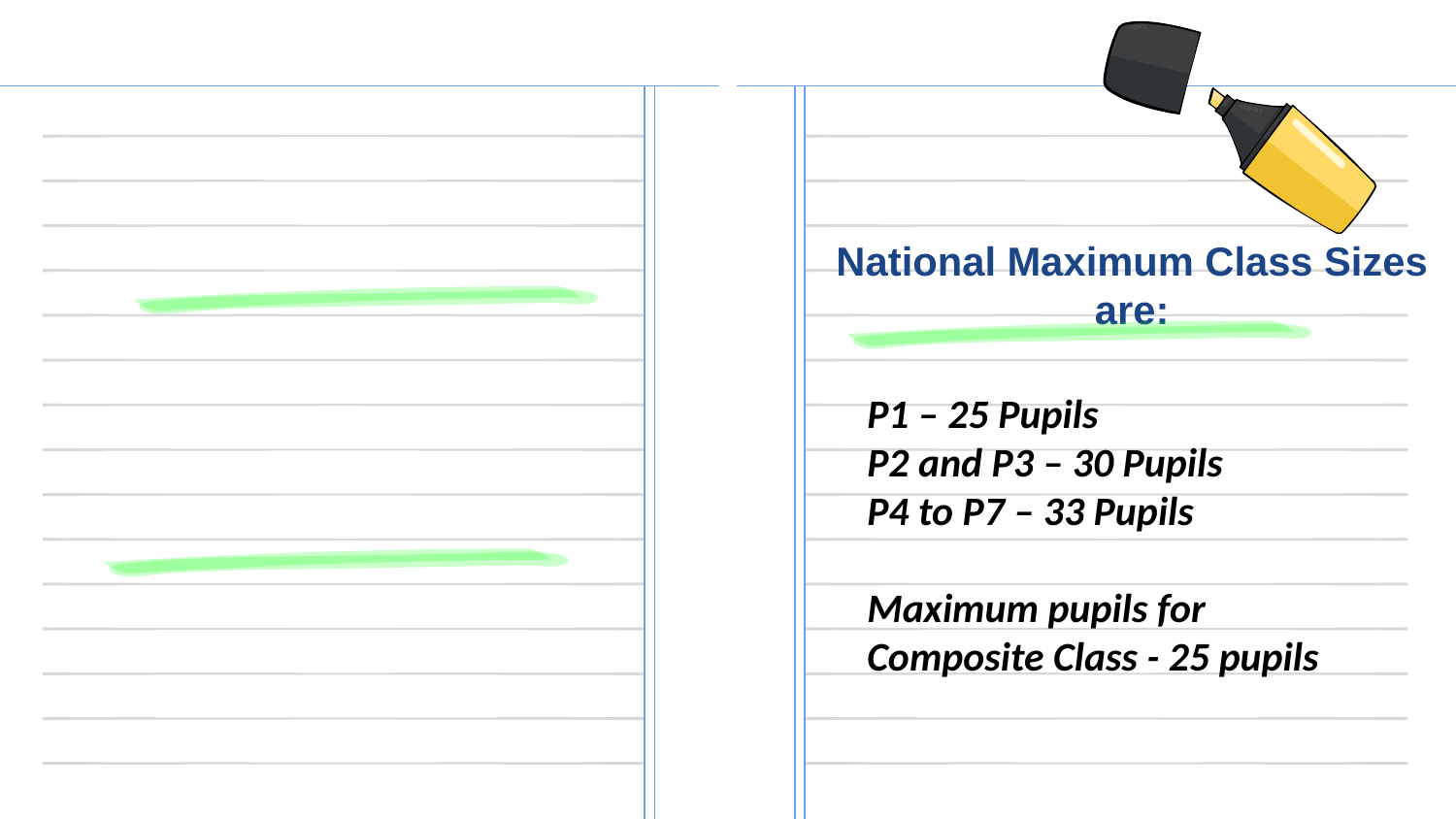

#
National Maximum Class Sizes are:

P1 – 25 Pupils
P2 and P3 – 30 Pupils
P4 to P7 – 33 Pupils

Maximum pupils for Composite Class - 25 pupils